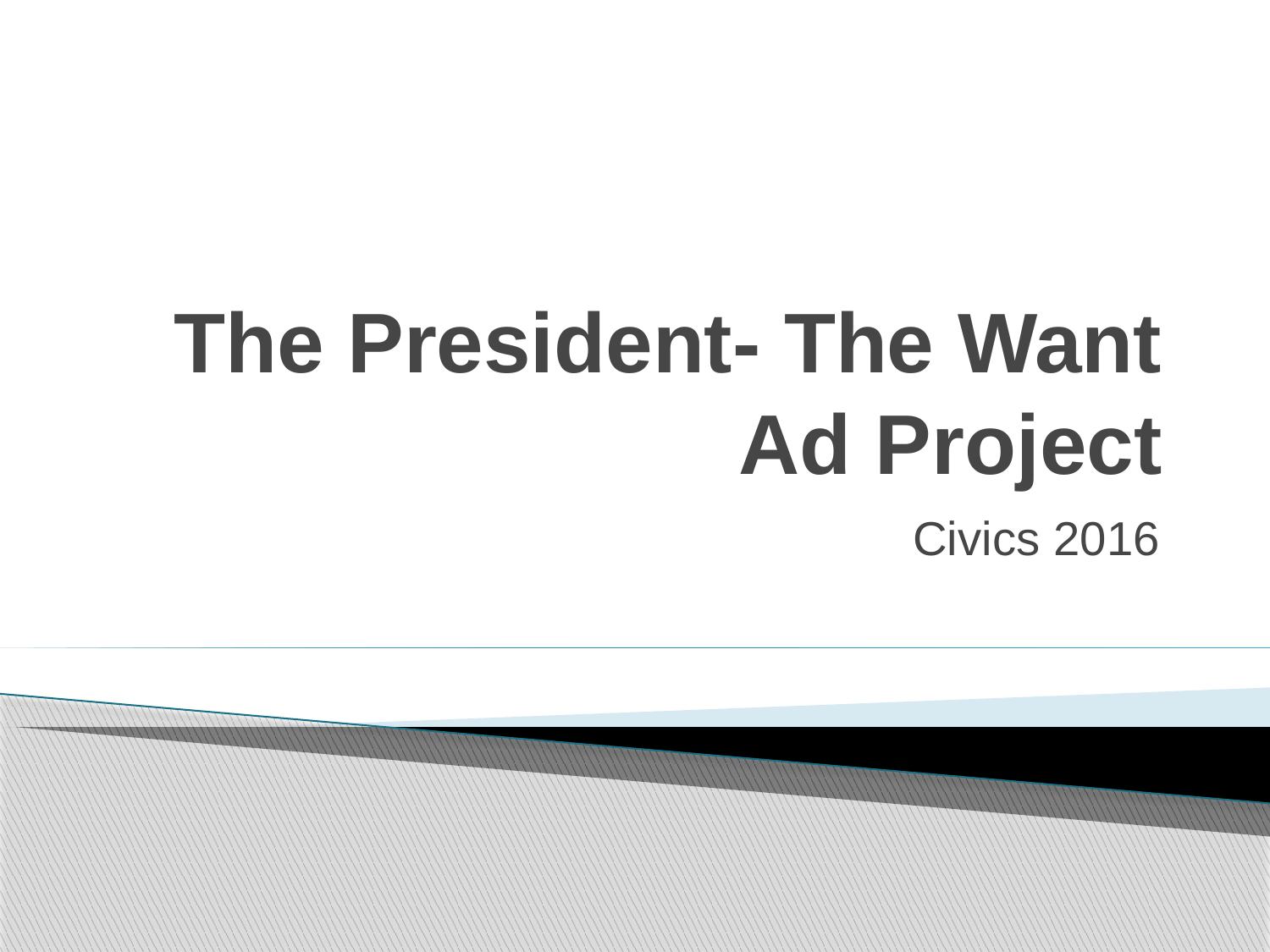

# The President- The Want Ad Project
Civics 2016